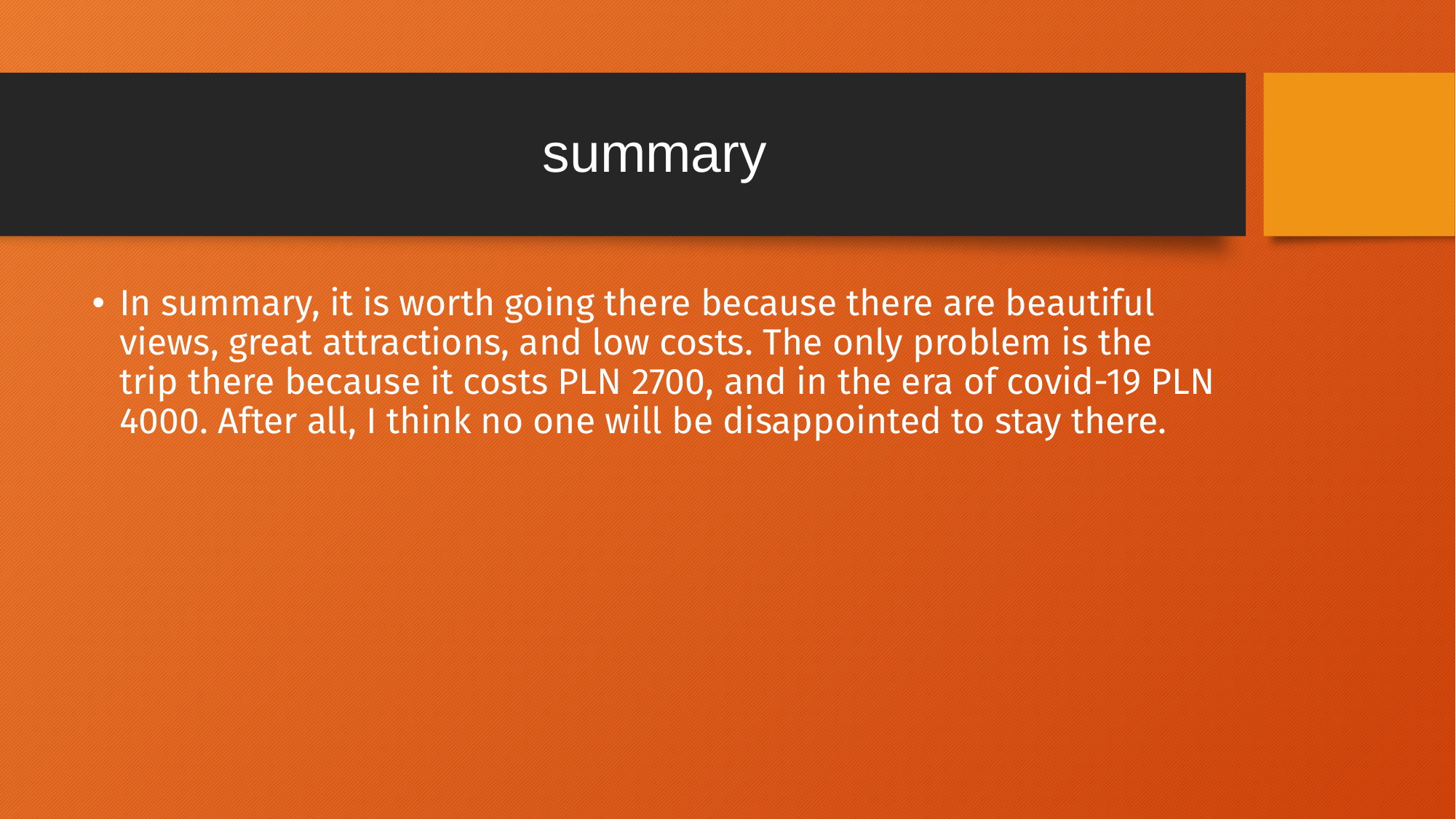

# summary
In summary, it is worth going there because there are beautiful views, great attractions, and low costs. The only problem is the trip there because it costs PLN 2700, and in the era of covid-19 PLN 4000. After all, I think no one will be disappointed to stay there.